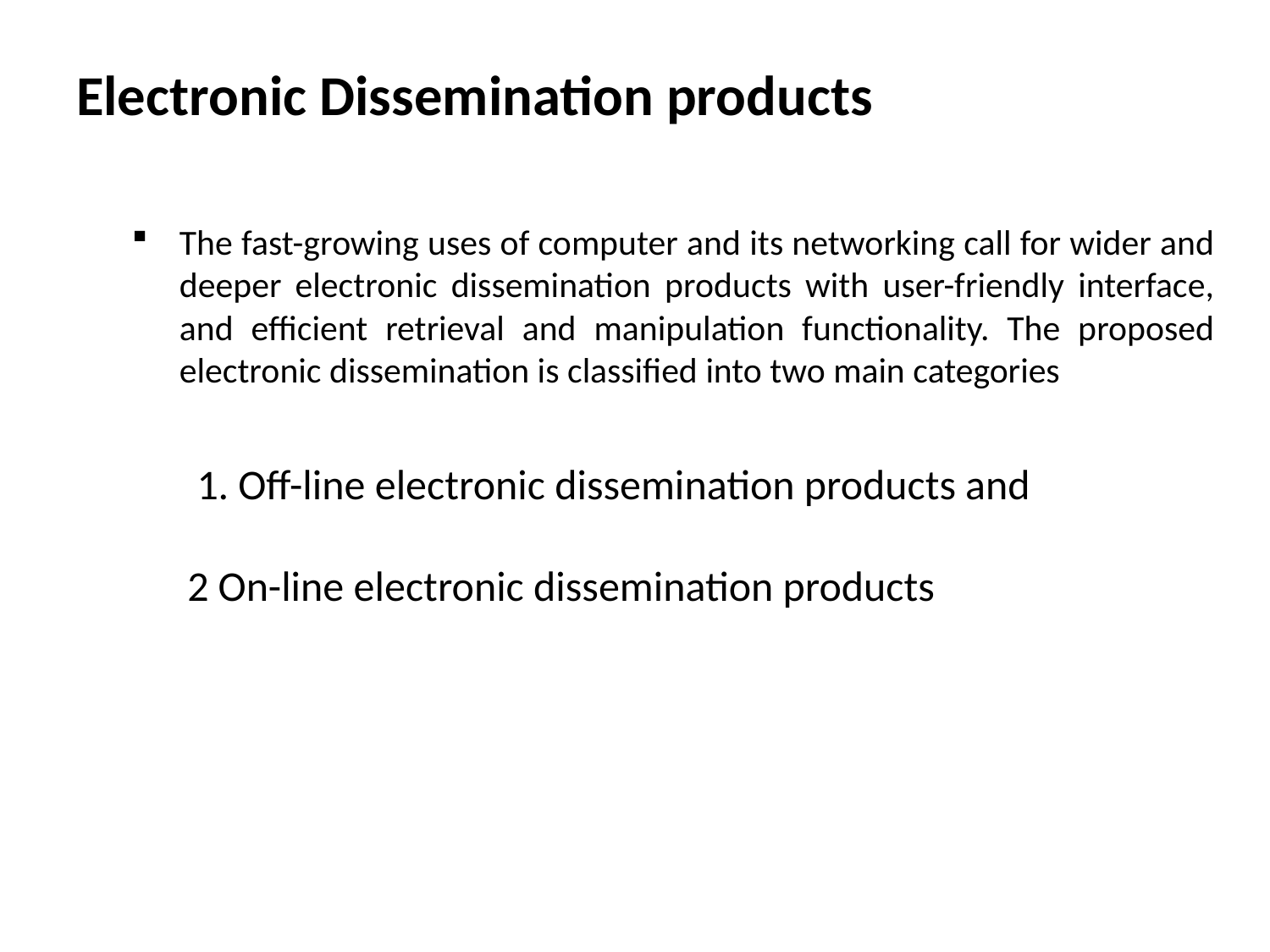

# Electronic Dissemination products

The fast-growing uses of computer and its networking call for wider and deeper electronic dissemination products with user-friendly interface, and efficient retrieval and manipulation functionality. The proposed electronic dissemination is classified into two main categories

 1. Off-line electronic dissemination products and

2 On-line electronic dissemination products